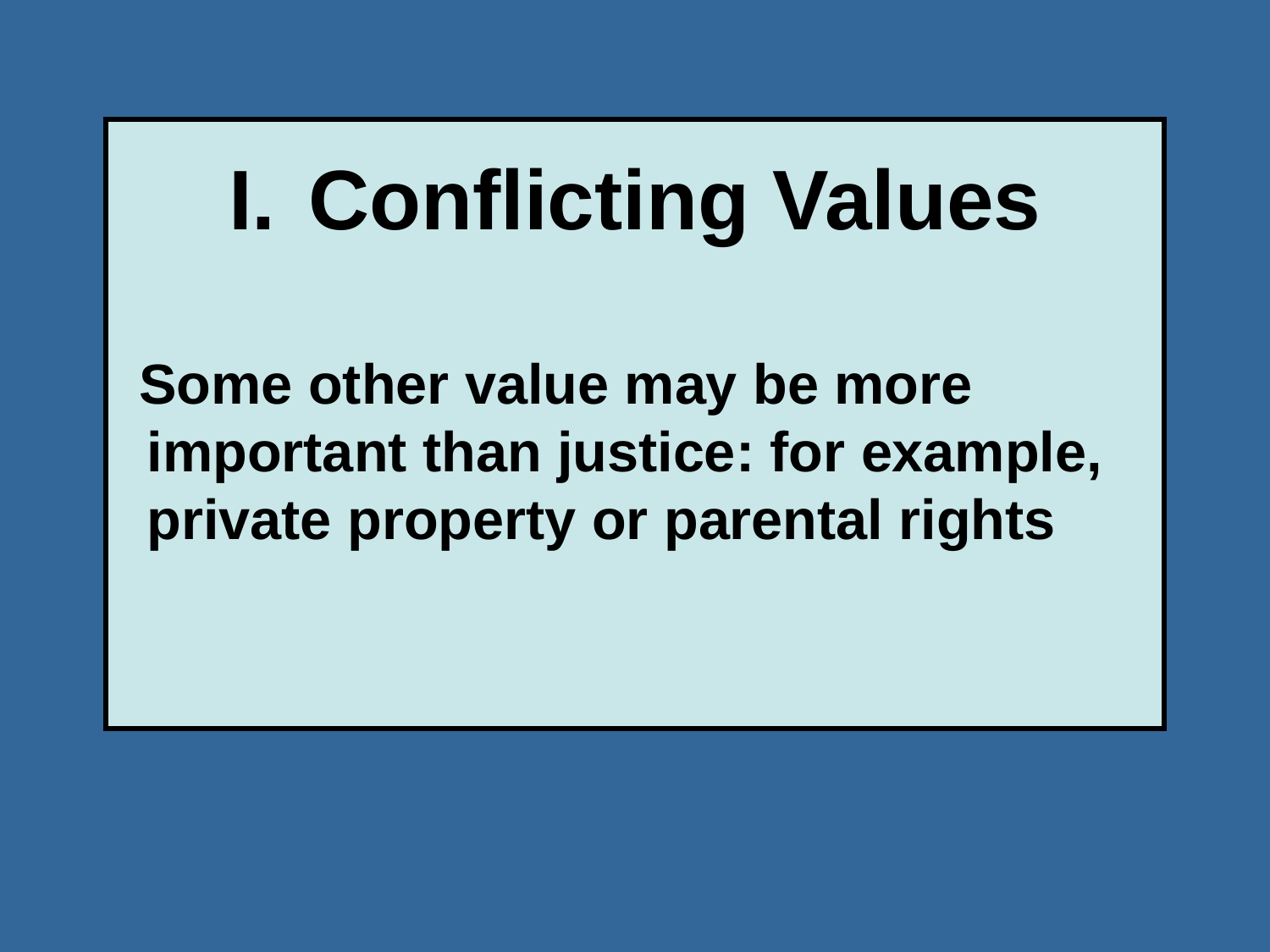

Conflicting Values

Some other value may be more important than justice: for example, private property or parental rights